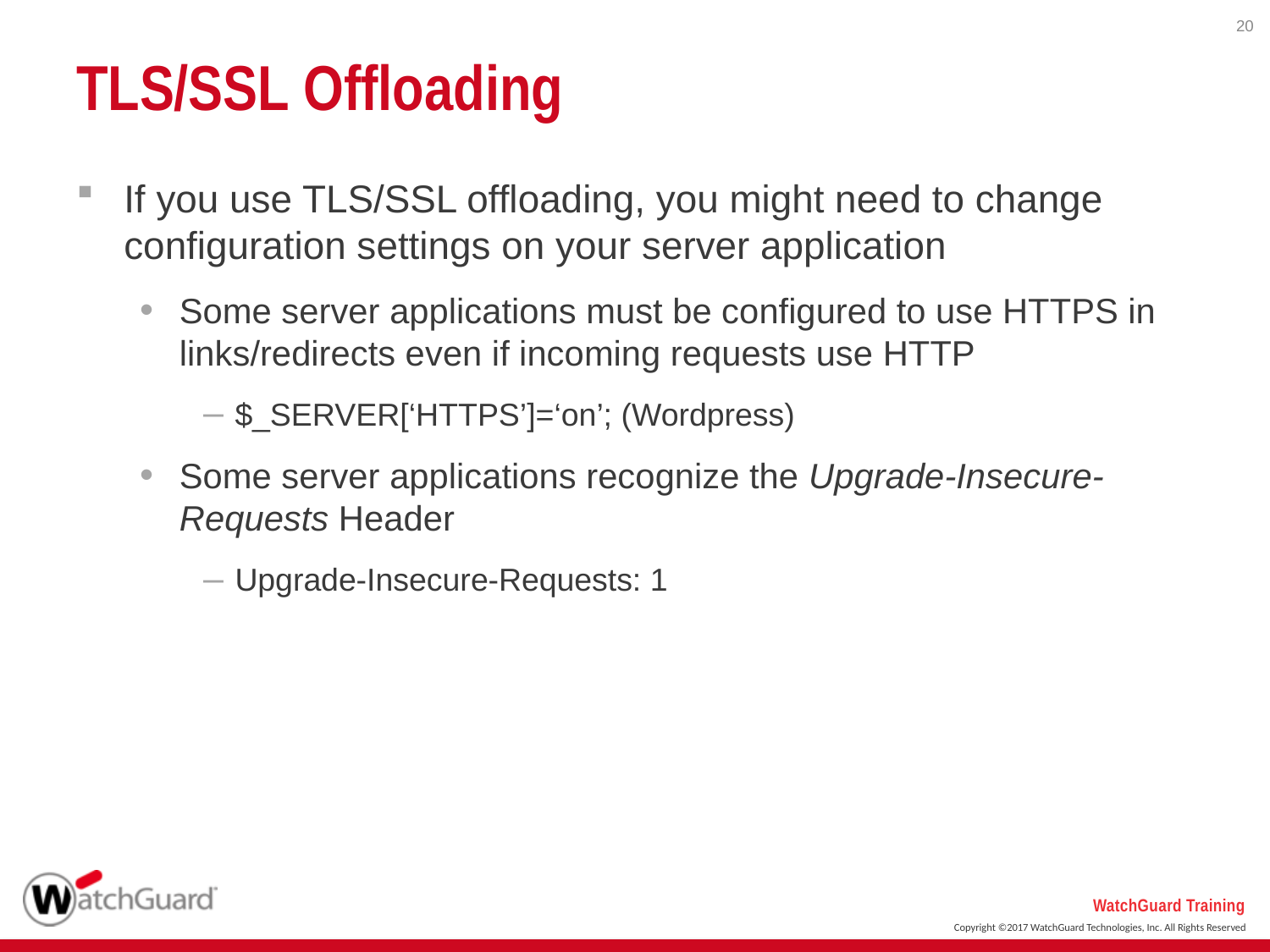

20
# TLS/SSL Offloading
If you use TLS/SSL offloading, you might need to change configuration settings on your server application
Some server applications must be configured to use HTTPS in links/redirects even if incoming requests use HTTP
$_SERVER[‘HTTPS’]=‘on’; (Wordpress)
Some server applications recognize the Upgrade-Insecure-Requests Header
Upgrade-Insecure-Requests: 1